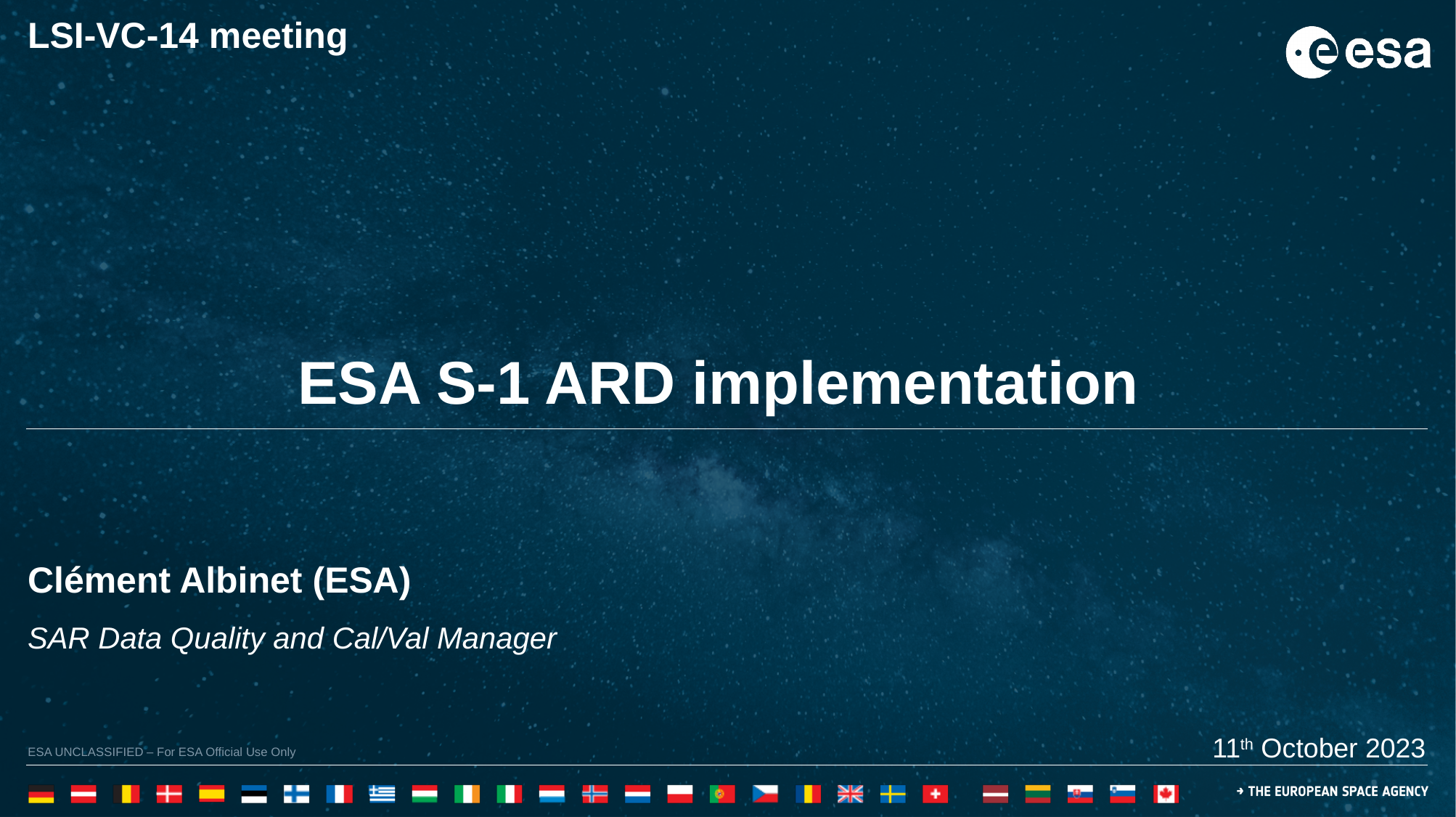

LSI-VC-14 meeting
# ESA S-1 ARD implementation
Clément Albinet (ESA)

SAR Data Quality and Cal/Val Manager
11th October 2023